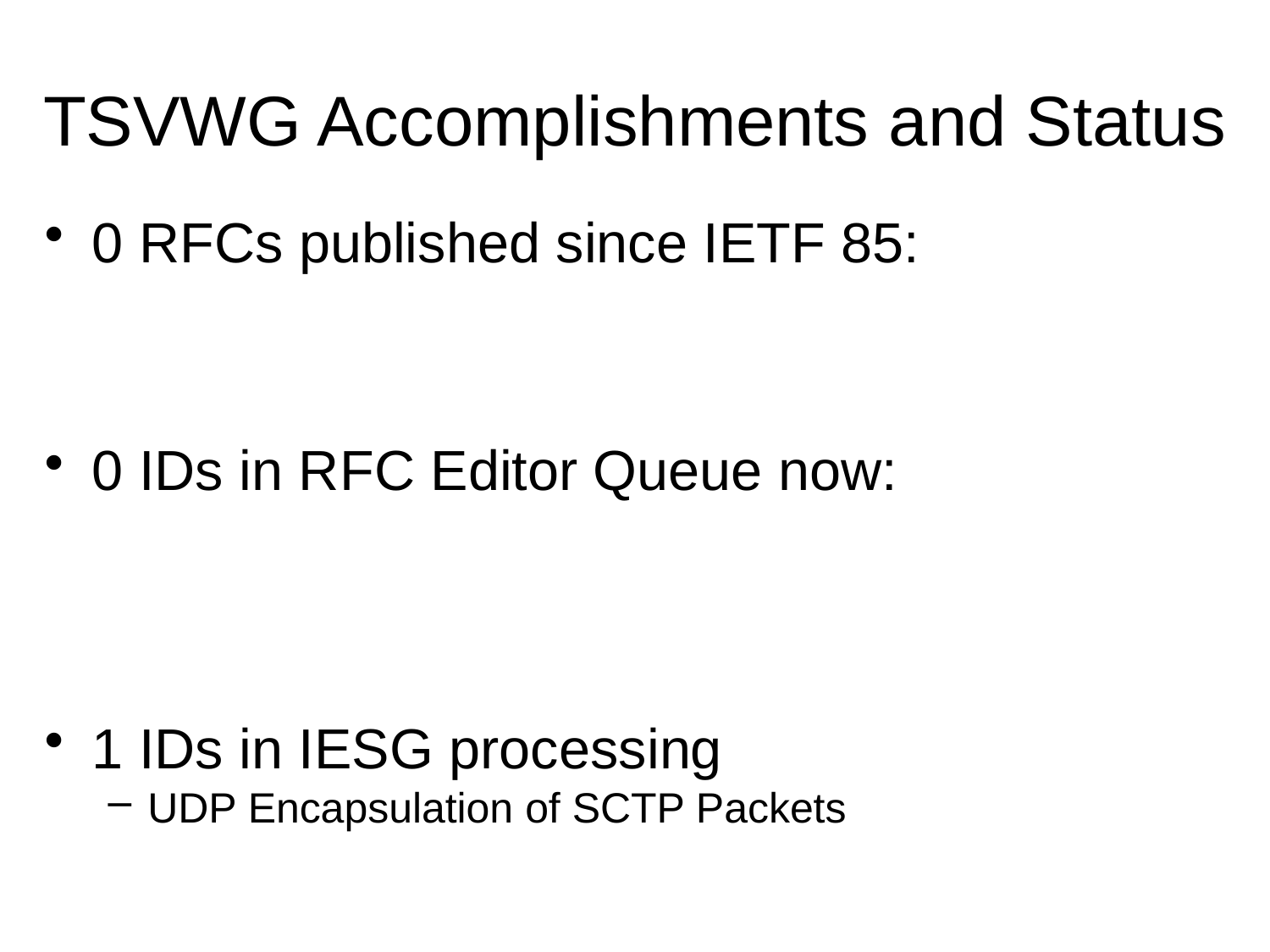

# TSVWG Accomplishments and Status
0 RFCs published since IETF 85:

0 IDs in RFC Editor Queue now:

1 IDs in IESG processing
UDP Encapsulation of SCTP Packets